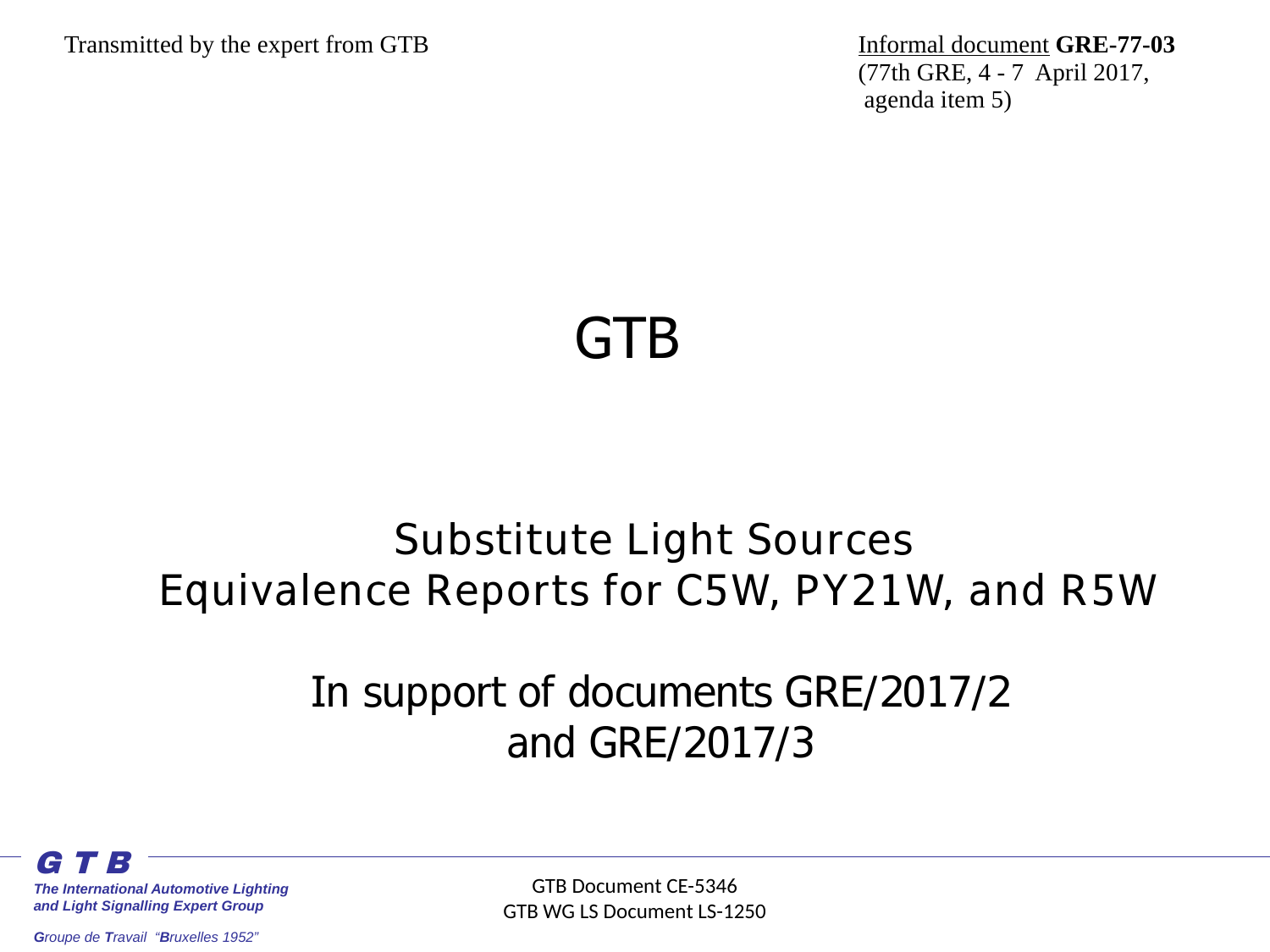

| Transmitted by the expert from GTB | Informal document GRE-77-03 (77th GRE, 4 - 7 April 2017, agenda item 5) |
| --- | --- |
|  |  |
# GTB
Substitute Light Sources
Equivalence Reports for C5W, PY21W, and R5W

In support of documents GRE/2017/2
and GRE/2017/3
GTB Document CE-5346
GTB WG LS Document LS-1250